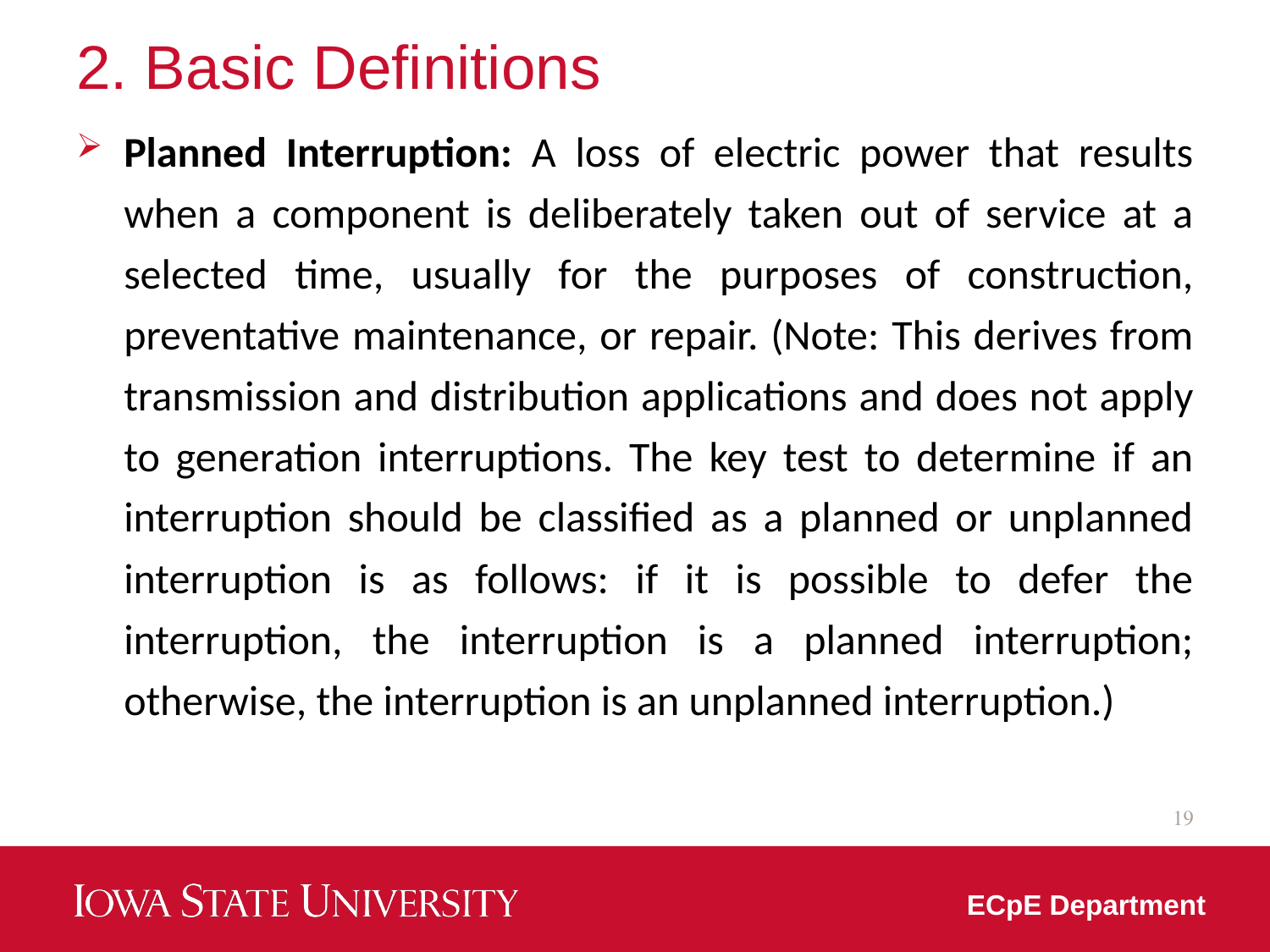

# 2. Basic Definitions
Planned Interruption: A loss of electric power that results when a component is deliberately taken out of service at a selected time, usually for the purposes of construction, preventative maintenance, or repair. (Note: This derives from transmission and distribution applications and does not apply to generation interruptions. The key test to determine if an interruption should be classified as a planned or unplanned interruption is as follows: if it is possible to defer the interruption, the interruption is a planned interruption; otherwise, the interruption is an unplanned interruption.)

19
ECpE Department